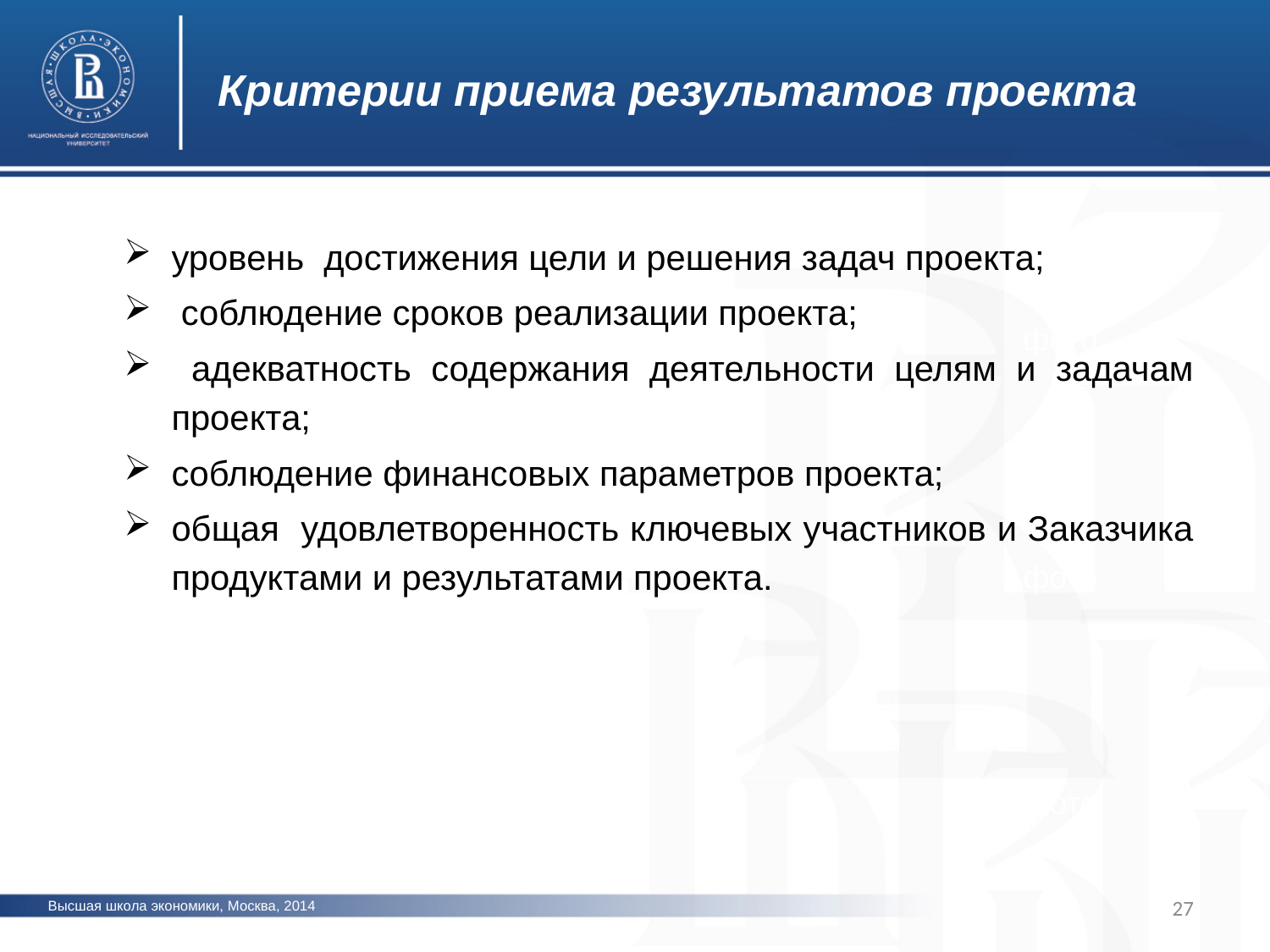

Критерии приема результатов проекта
уровень  достижения цели и решения задач проекта;
 соблюдение сроков реализации проекта;
 адекватность содержания деятельности целям и задачам проекта;
соблюдение финансовых параметров проекта;
общая  удовлетворенность ключевых участников и Заказчика продуктами и результатами проекта.

фото
фото
фото
27
Высшая школа экономики, Москва, 2014